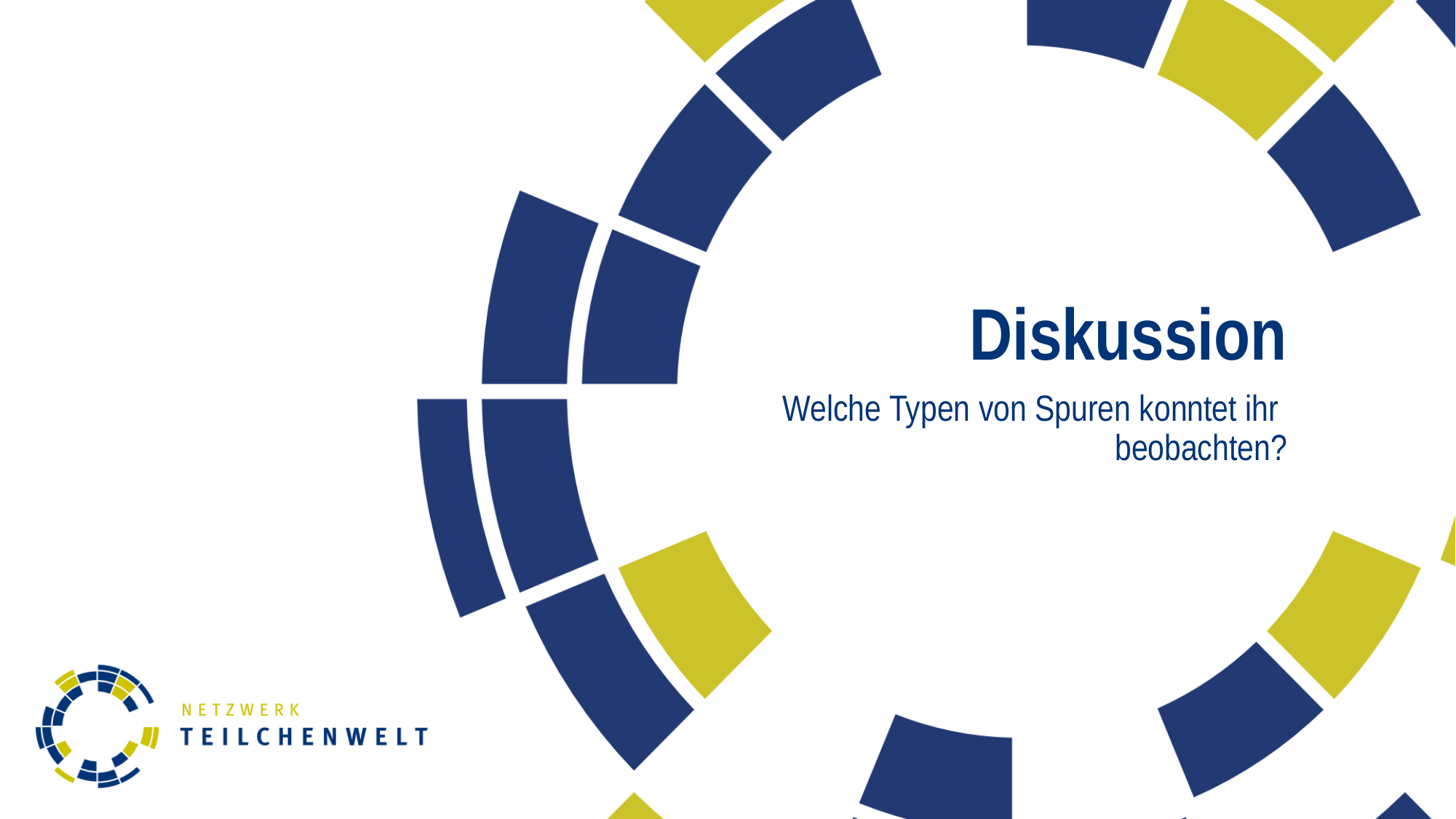

# Diskussion
Welche Typen von Spuren konntet ihr  beobachten?